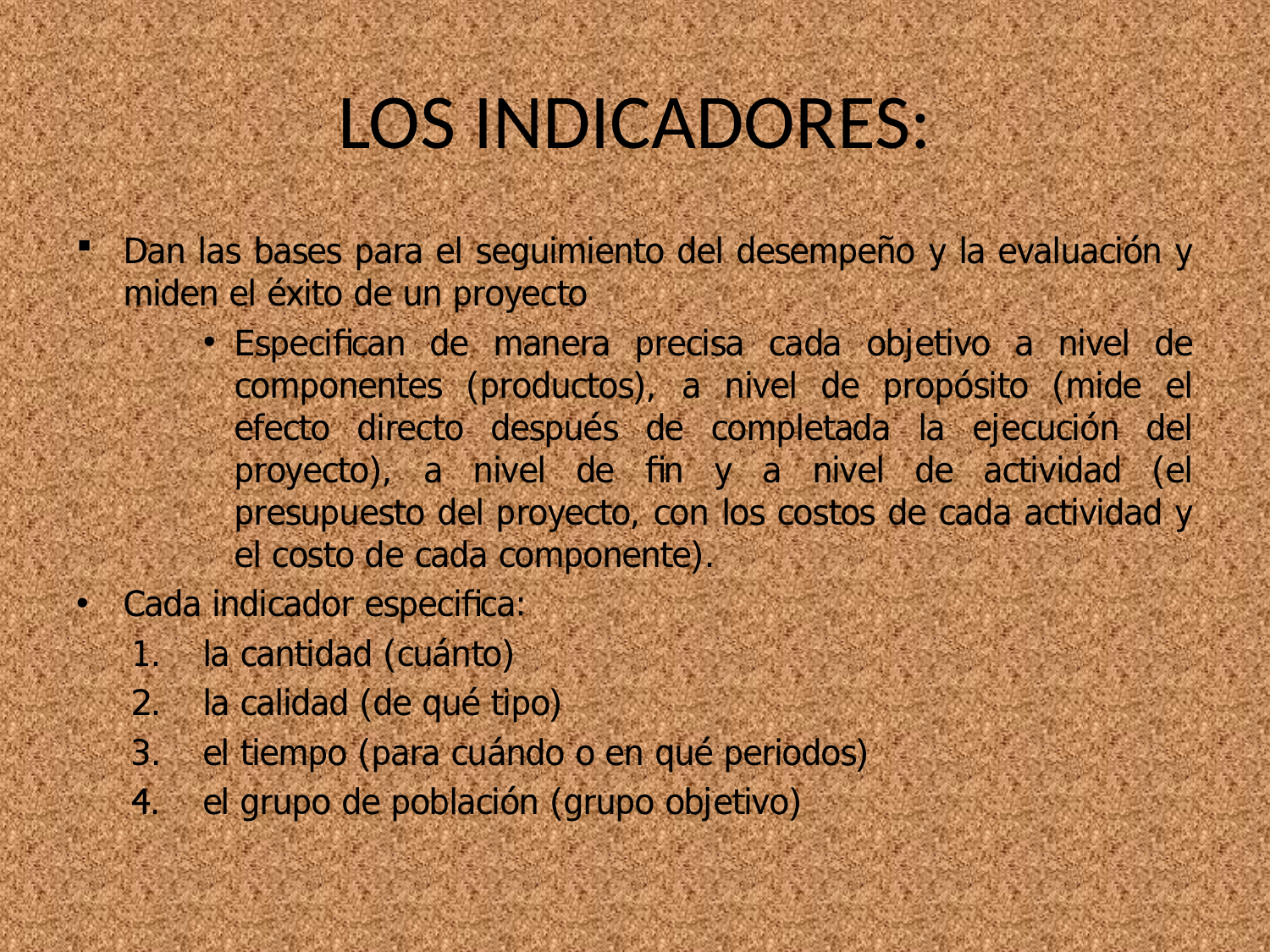

# LOS INDICADORES:
Dan las bases para el seguimiento del desempeño y la evaluación y miden el éxito de un proyecto
Especifican de manera precisa cada objetivo a nivel de componentes (productos), a nivel de propósito (mide el efecto directo después de completada la ejecución del proyecto), a nivel de fin y a nivel de actividad (el presupuesto del proyecto, con los costos de cada actividad y el costo de cada componente).
Cada indicador especifica:
la cantidad (cuánto)
la calidad (de qué tipo)
el tiempo (para cuándo o en qué periodos)
el grupo de población (grupo objetivo)